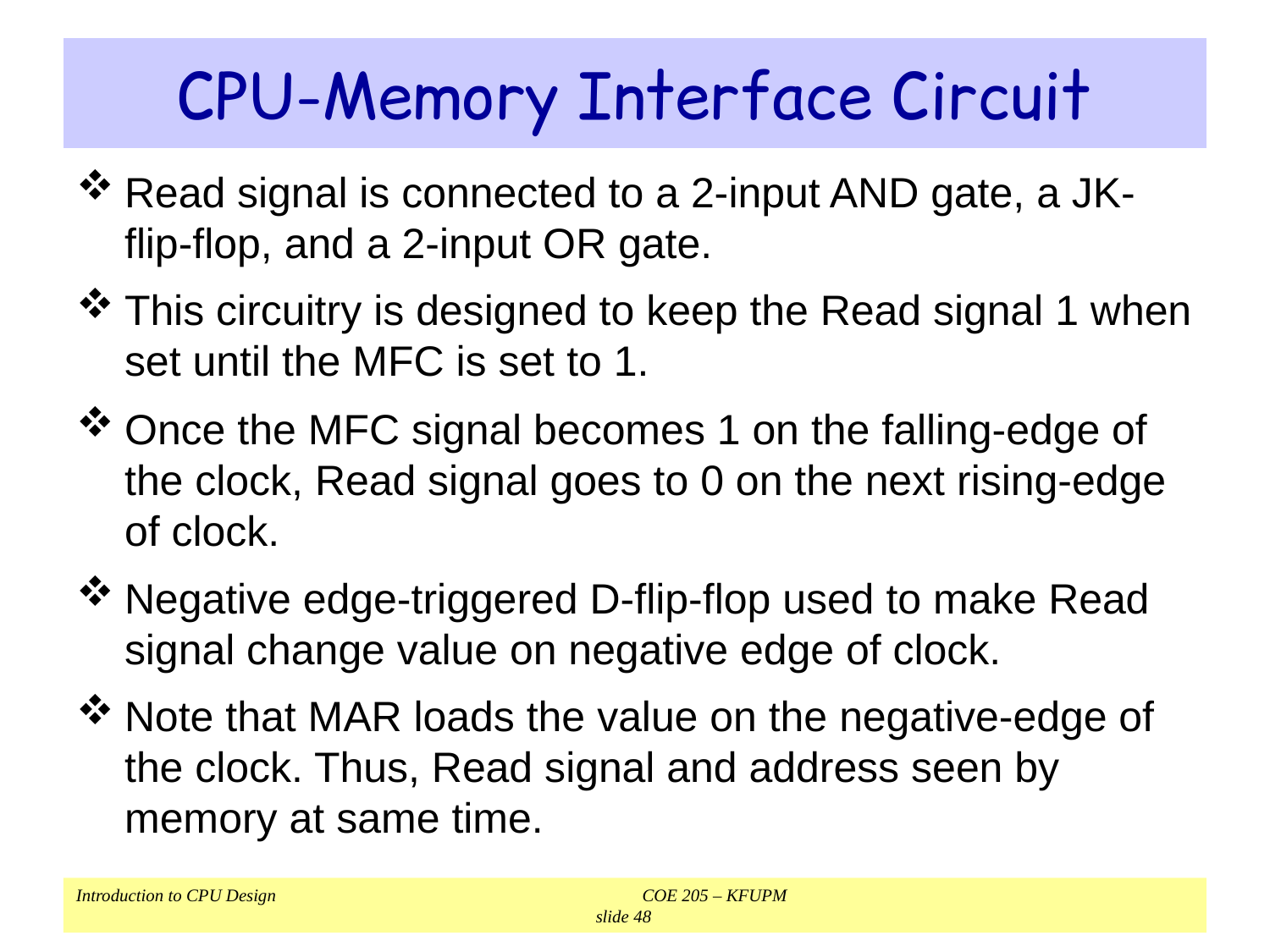

# CPU-Memory Interface Circuit
Read signal is connected to a 2-input AND gate, a JK-flip-flop, and a 2-input OR gate.
This circuitry is designed to keep the Read signal 1 when set until the MFC is set to 1.
Once the MFC signal becomes 1 on the falling-edge of the clock, Read signal goes to 0 on the next rising-edge of clock.
Negative edge-triggered D-flip-flop used to make Read signal change value on negative edge of clock.
Note that MAR loads the value on the negative-edge of the clock. Thus, Read signal and address seen by memory at same time.